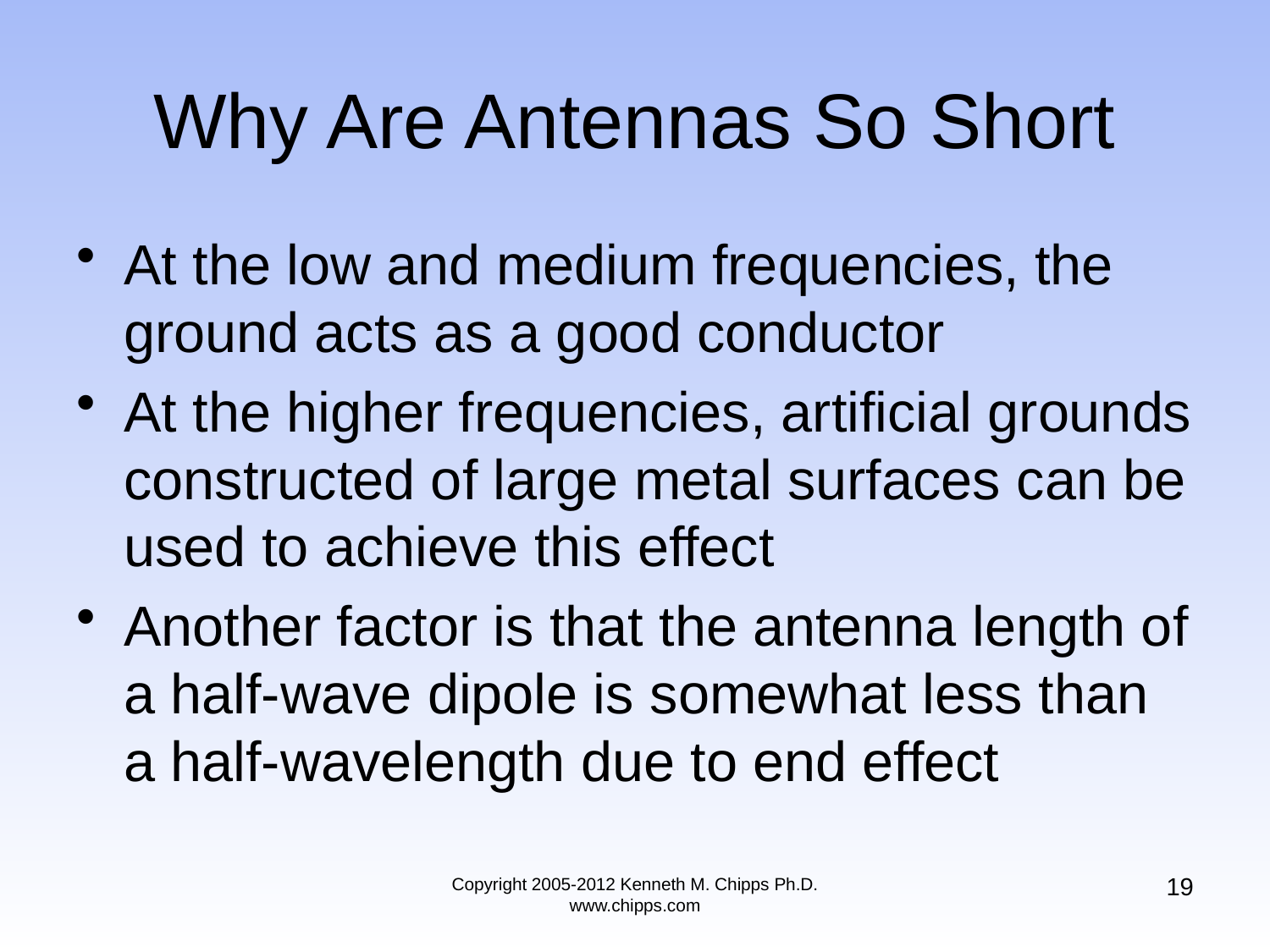

# Why Are Antennas So Short
At the low and medium frequencies, the ground acts as a good conductor
At the higher frequencies, artificial grounds constructed of large metal surfaces can be used to achieve this effect
Another factor is that the antenna length of a half-wave dipole is somewhat less than a half-wavelength due to end effect
19
Copyright 2005-2012 Kenneth M. Chipps Ph.D. www.chipps.com